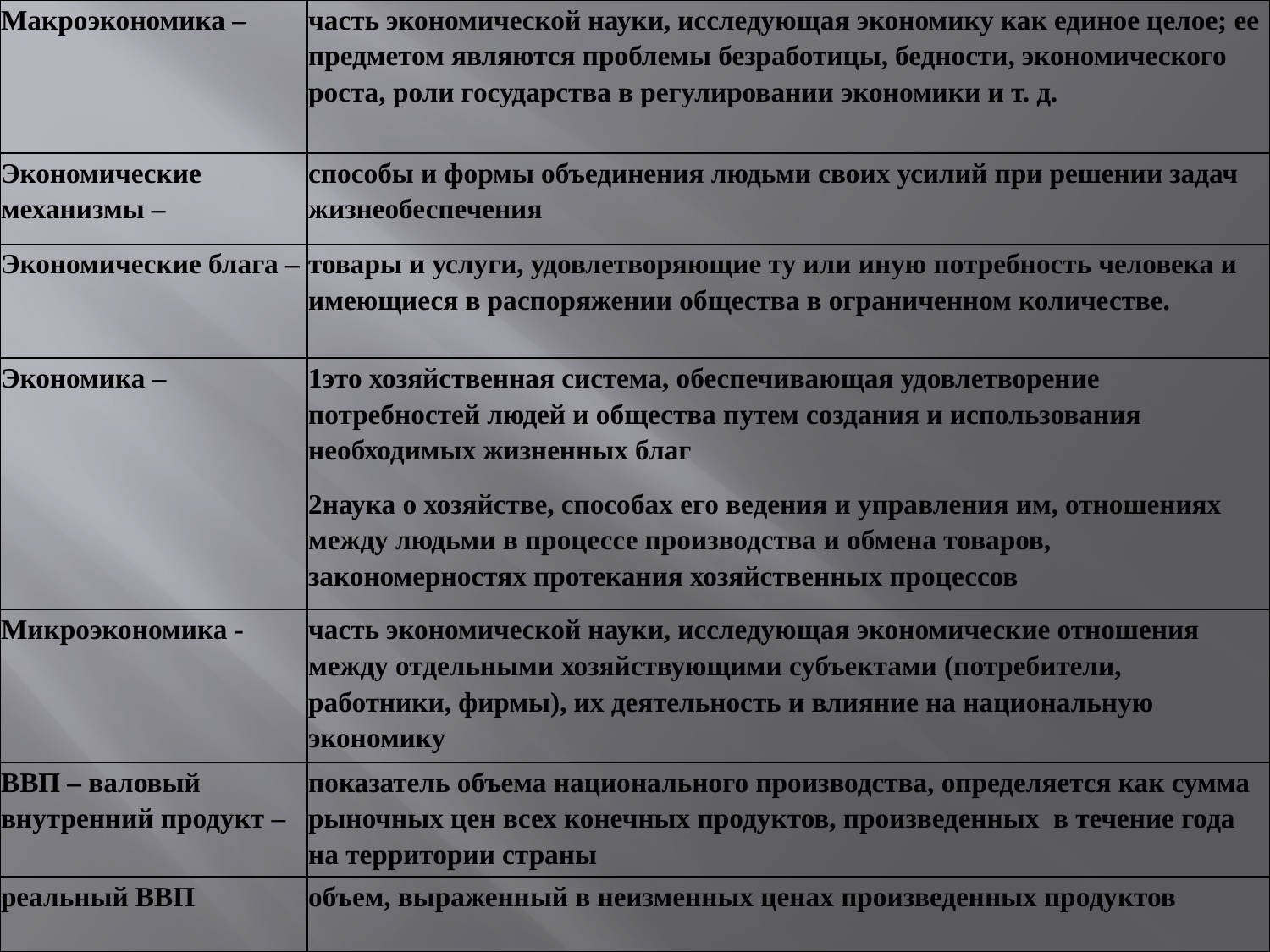

| Макроэкономика – | часть экономической науки, исследующая экономику как единое целое; ее предметом являются проблемы безработицы, бедности, экономического роста, роли государства в регулировании экономики и т. д. |
| --- | --- |
| Экономические механизмы – | способы и формы объединения людьми своих усилий при решении задач жизнеобеспечения |
| Экономические блага – | товары и услуги, удовлетворяющие ту или иную потребность человека и имеющиеся в распоряжении общества в ограниченном количестве. |
| Экономика – | 1это хозяйственная система, обеспечивающая удовлетворение потребностей людей и общества путем создания и использования необходимых жизненных благ 2наука о хозяйстве, способах его ведения и управления им, отношениях между людьми в процессе производства и обмена товаров, закономерностях протекания хозяйственных процессов |
| Микроэкономика - | часть экономической науки, исследующая экономические отношения между отдельными хозяйствующими субъектами (потребители, работники, фирмы), их деятельность и влияние на национальную экономику |
| ВВП – валовый внутренний продукт – | показатель объема национального производства, определяется как сумма рыночных цен всех конечных продуктов, произведенных в течение года на территории страны |
| реальный ВВП | объем, выраженный в неизменных ценах произведенных продуктов |